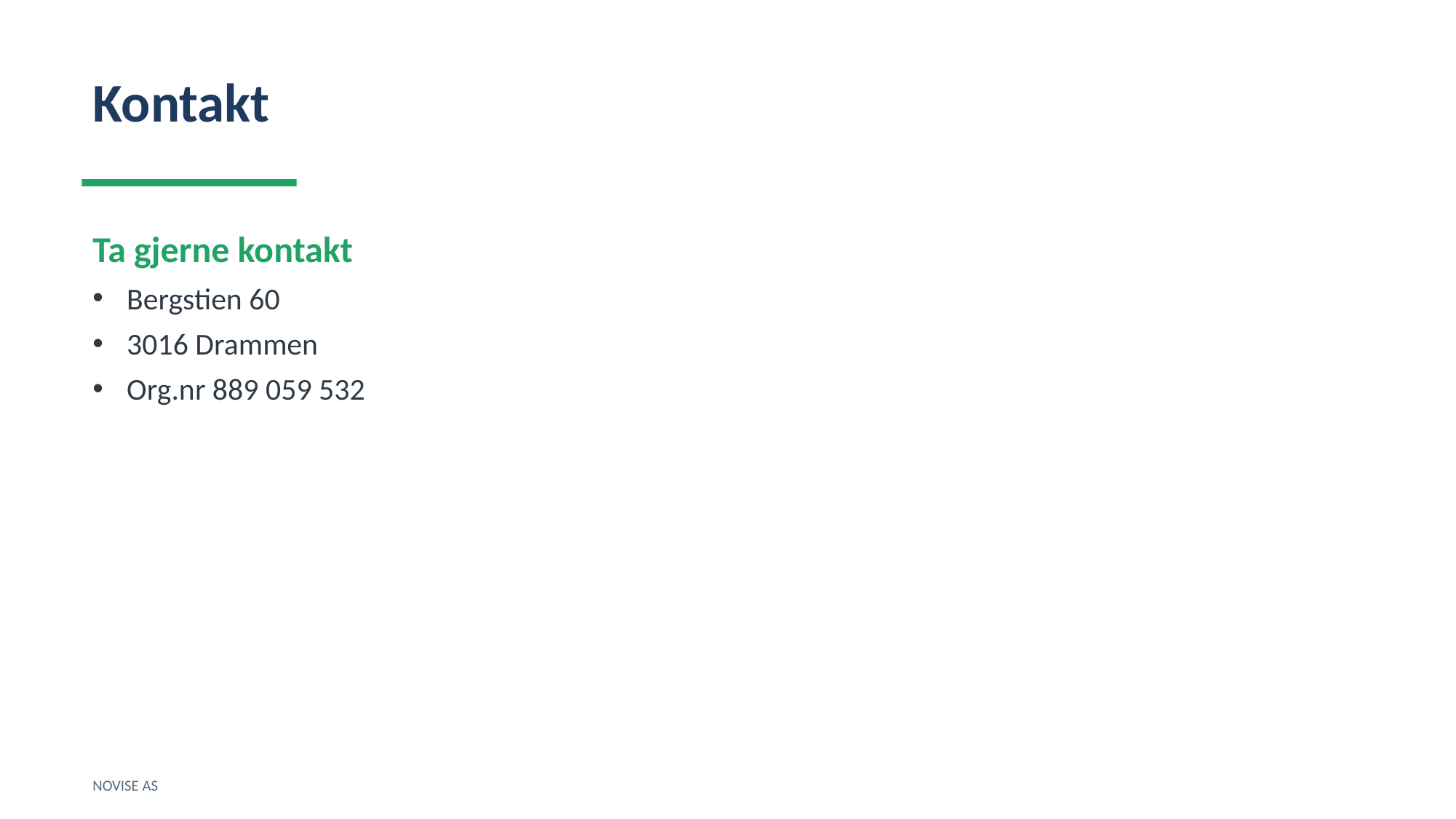

Kontakt

Ta gjerne kontakt
Bergstien 60
3016 Drammen
Org.nr 889 059 532
NOVISE AS